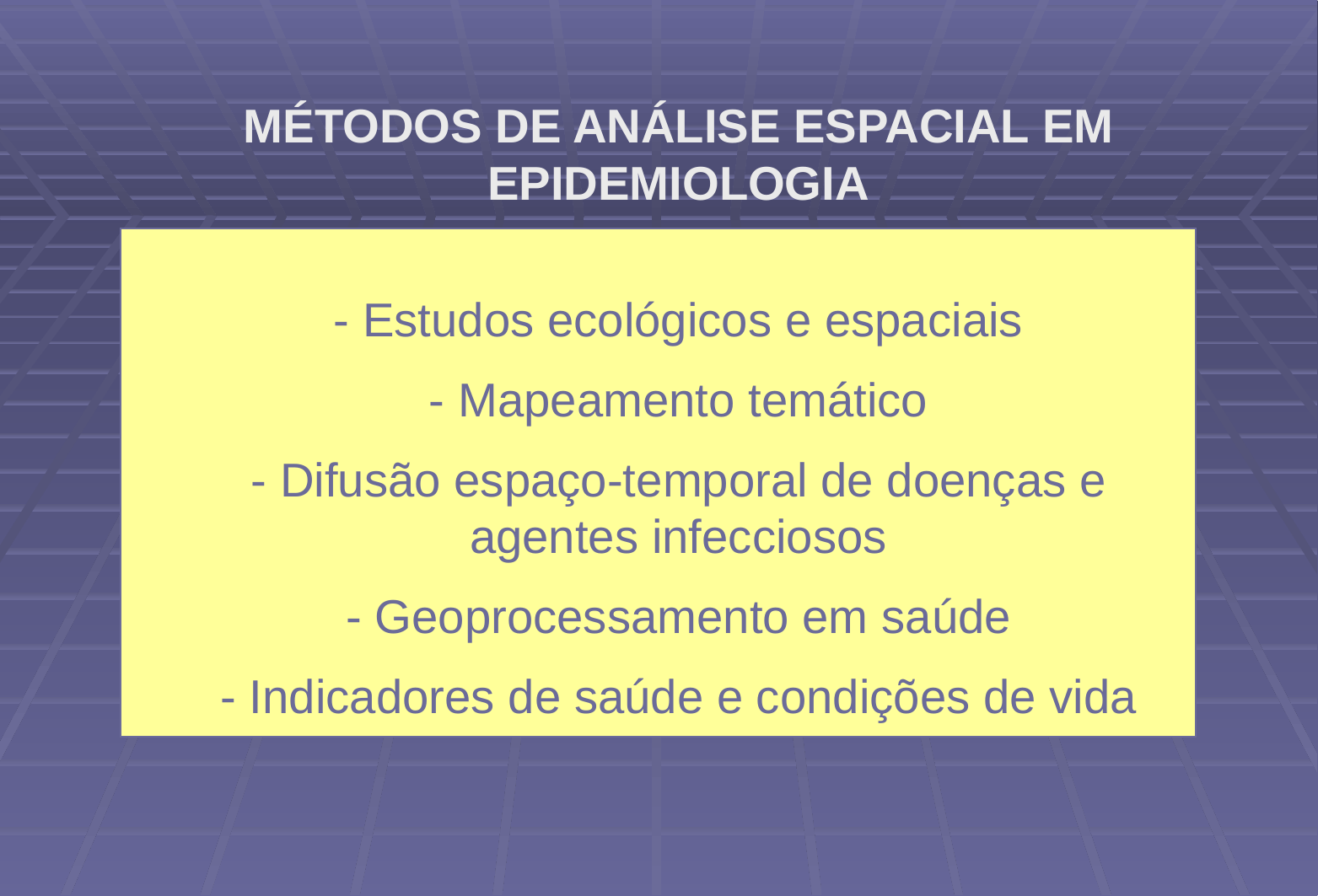

# MÉTODOS DE ANÁLISE ESPACIAL EM EPIDEMIOLOGIA - Estudos ecológicos e espaciais - Mapeamento temático - Difusão espaço-temporal de doenças e agentes infecciosos - Geoprocessamento em saúde - Indicadores de saúde e condições de vida